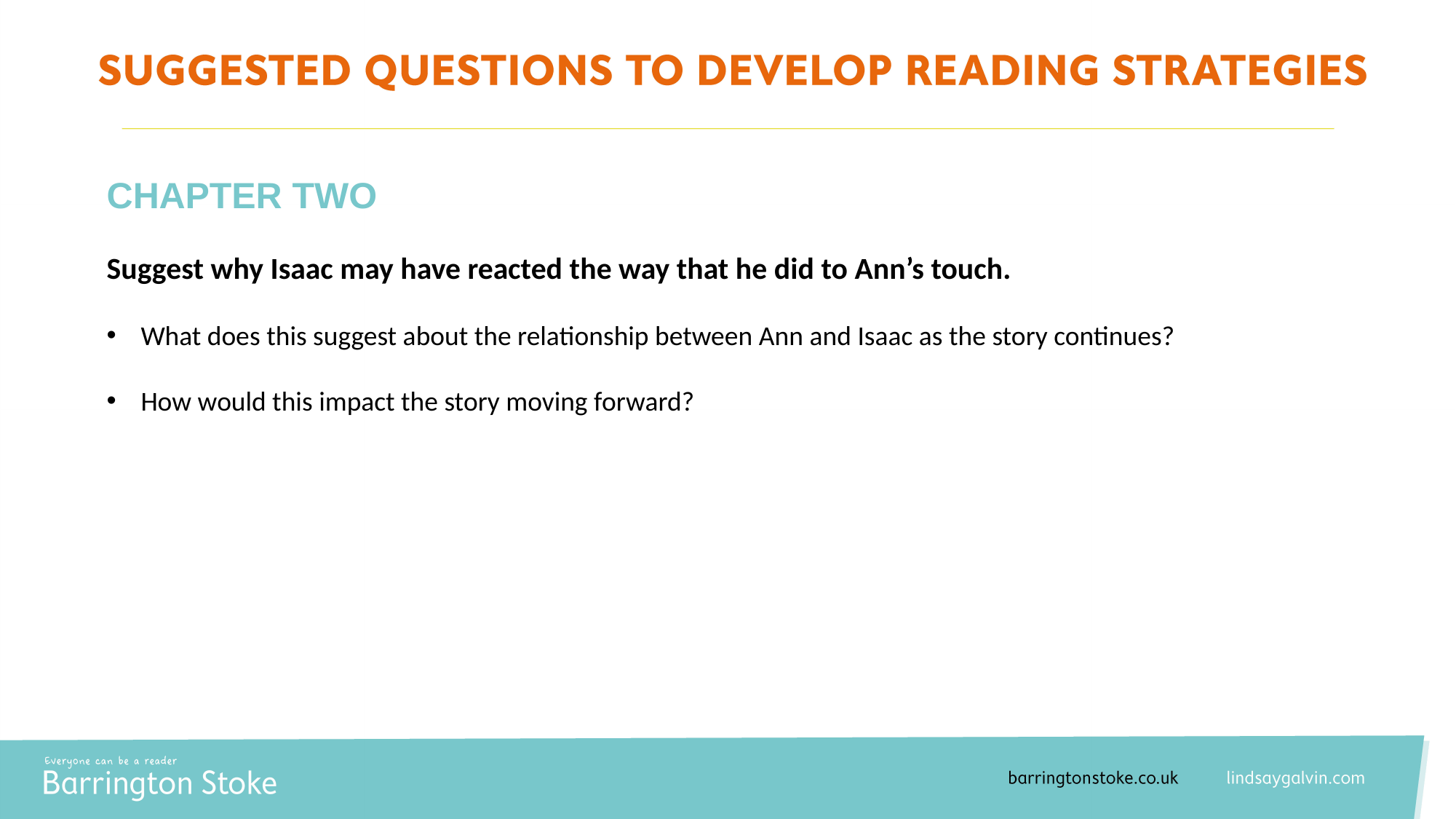

CHAPTER TWO

Suggest why Isaac may have reacted the way that he did to Ann’s touch.

What does this suggest about the relationship between Ann and Isaac as the story continues?

How would this impact the story moving forward?